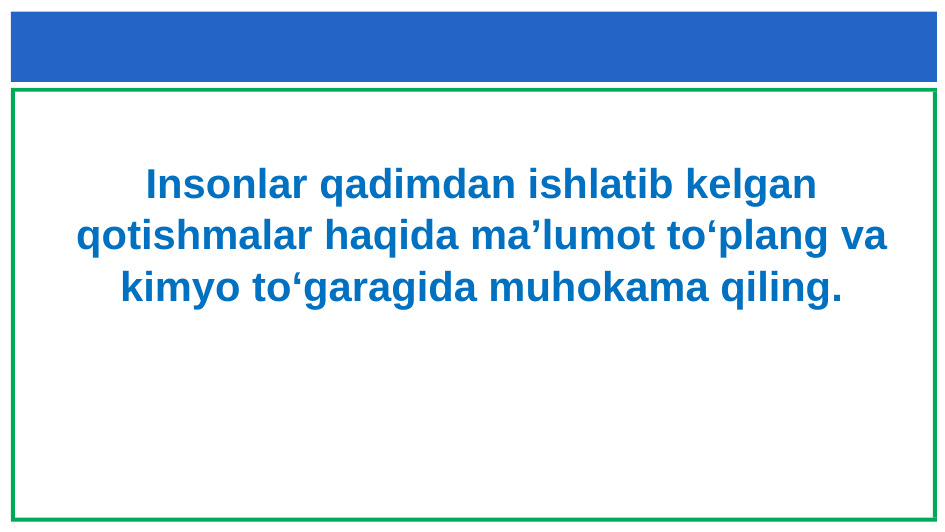

Insonlar qadimdan ishlatib kelgan qotishmalar haqida ma’lu­mot­ to‘plang va kimyo to‘garagida muhokama qiling.